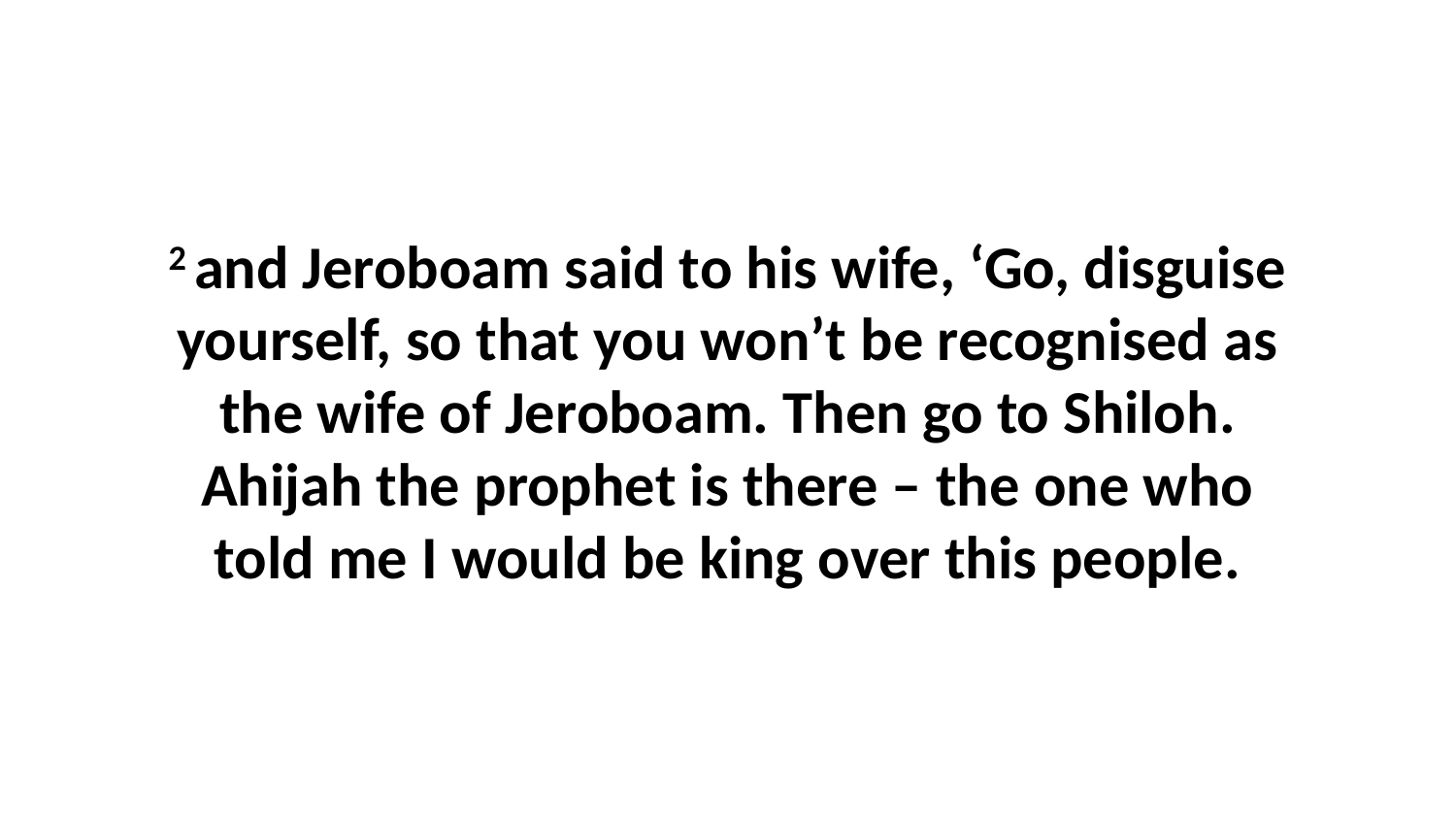

2 and Jeroboam said to his wife, ‘Go, disguise yourself, so that you won’t be recognised as the wife of Jeroboam. Then go to Shiloh. Ahijah the prophet is there – the one who told me I would be king over this people.